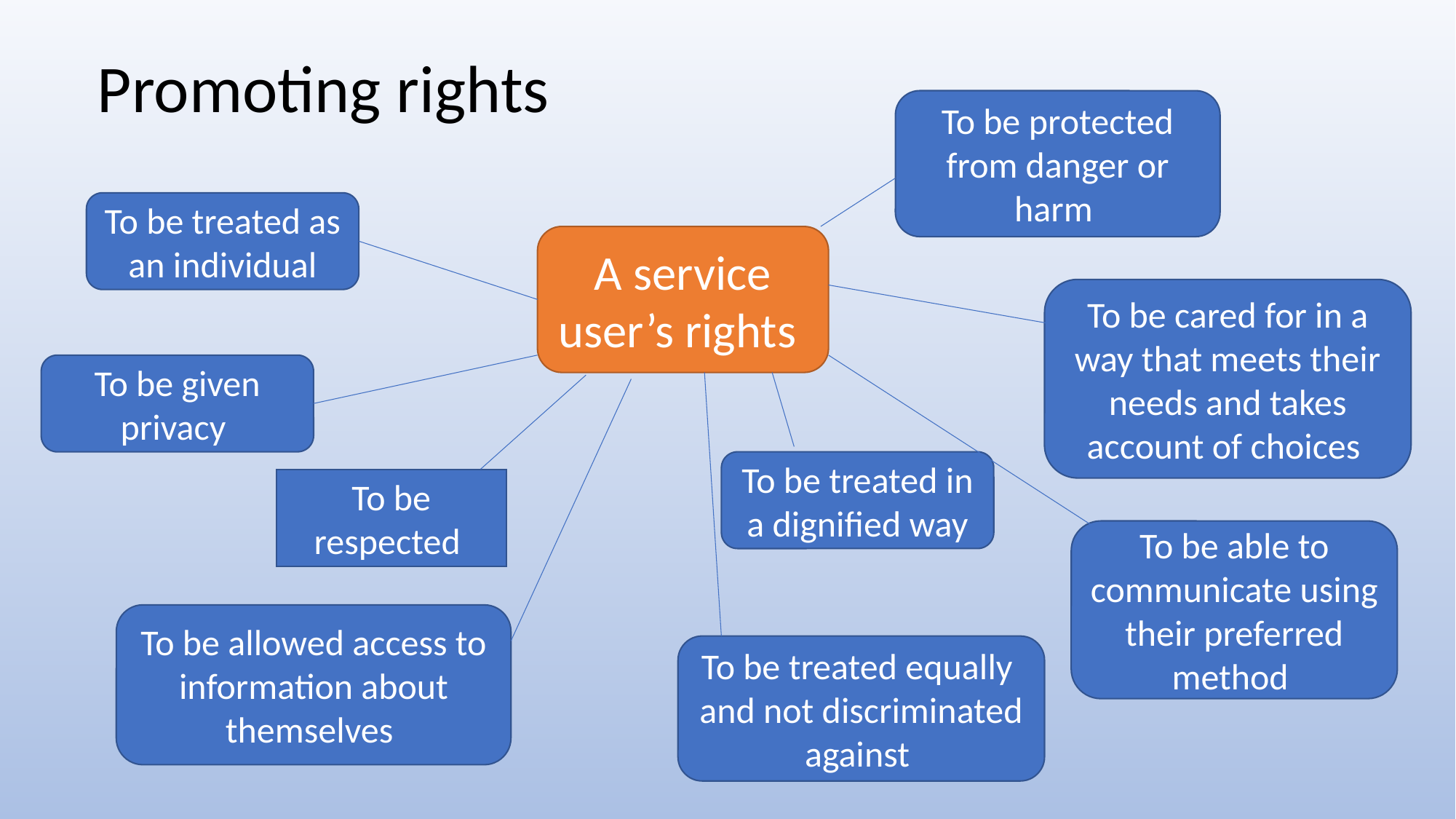

# Promoting rights
To be protected from danger or harm
To be treated as an individual
A service user’s rights
To be cared for in a way that meets their needs and takes account of choices
To be given privacy
To be treated in a dignified way
To be respected
To be able to communicate using their preferred method
To be allowed access to information about themselves
To be treated equally  and not discriminated against